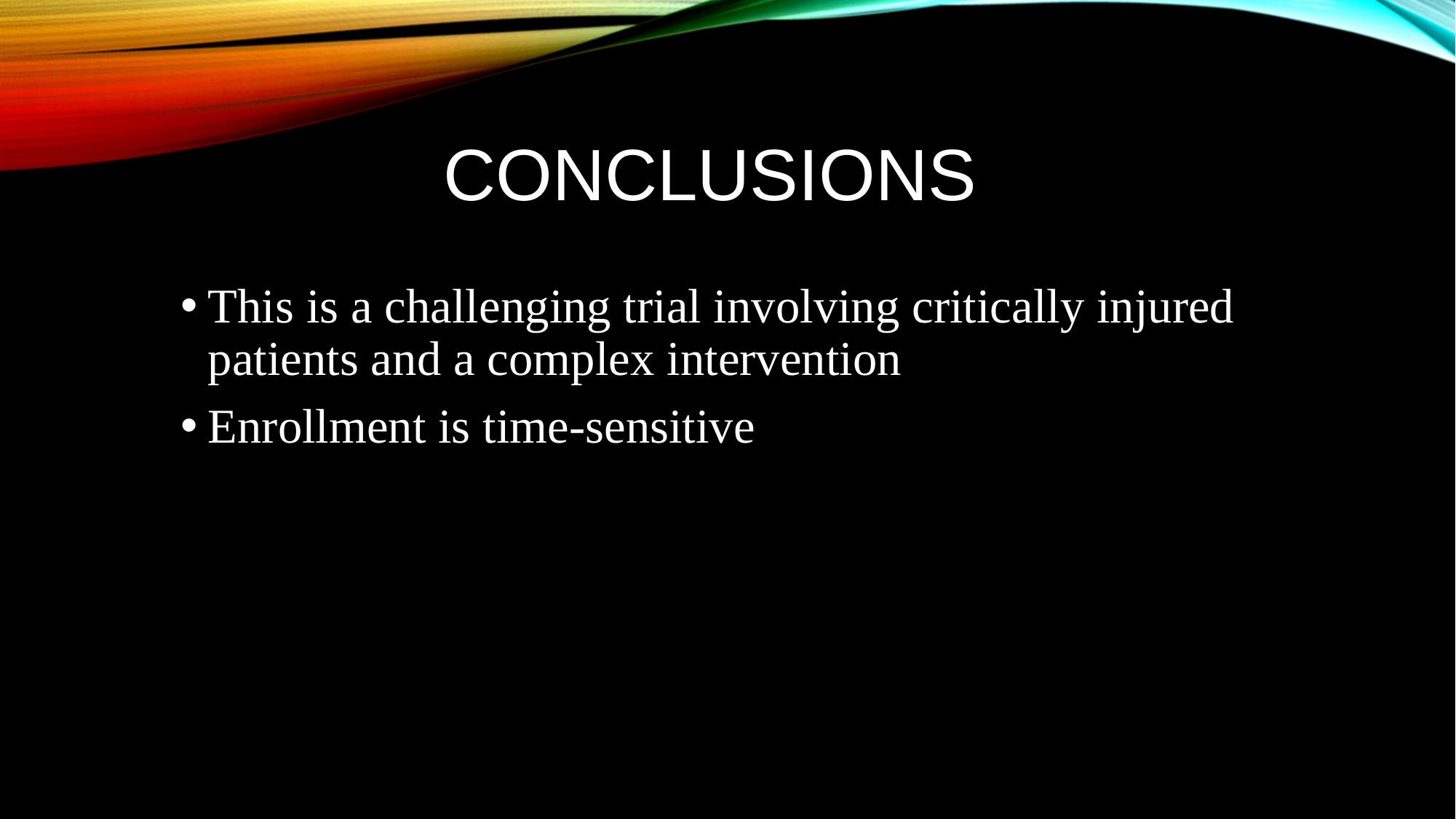

# Conclusions
This is a challenging trial involving critically injured patients and a complex intervention
Enrollment is time-sensitive